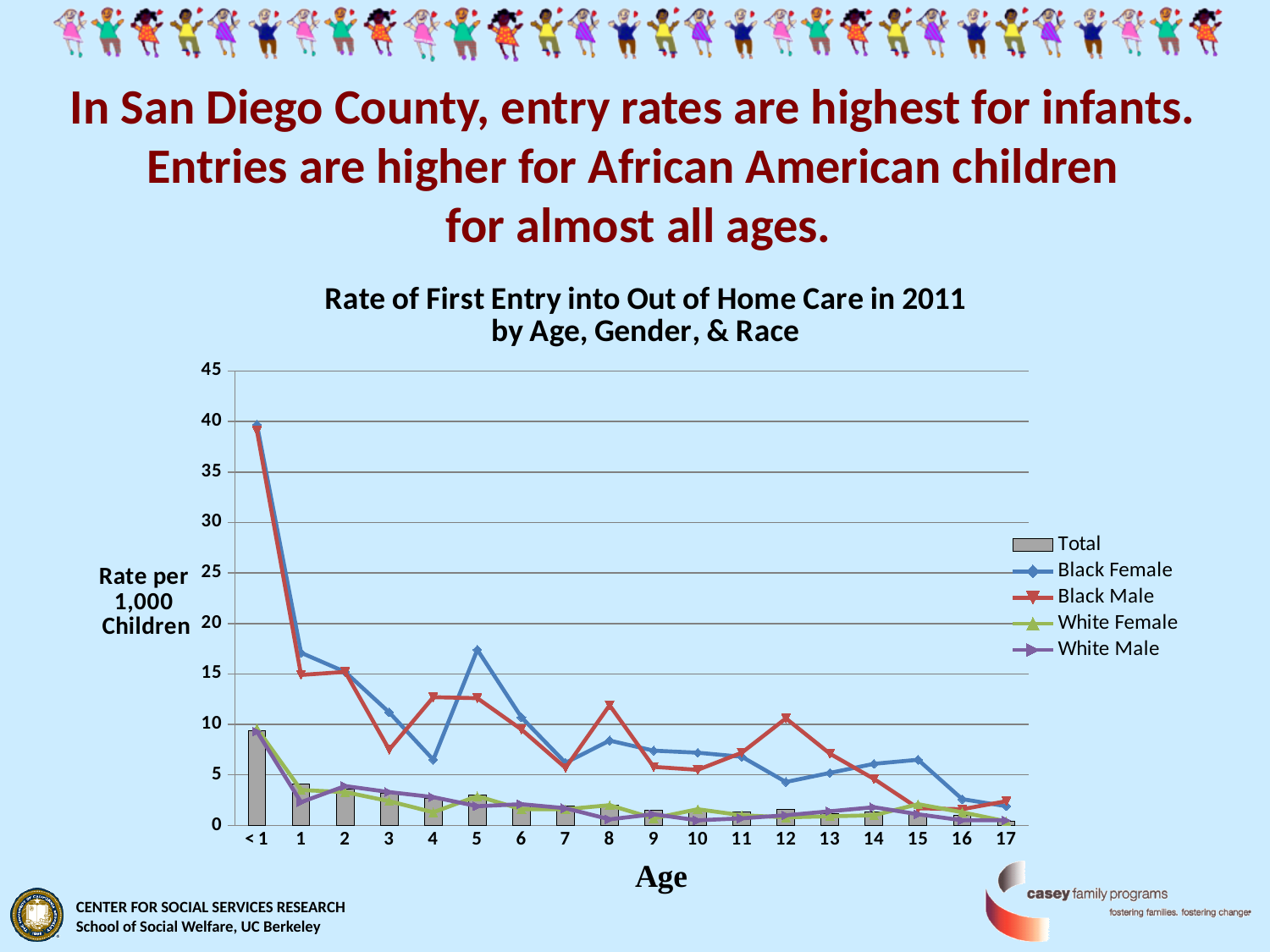

# In San Diego County, entry rates are highest for infants.  Entries are higher for African American children for almost all ages.

### Chart: Rate of First Entry into Out of Home Care in 2011
by Age, Gender, & Race

| Category | Total | Black Female | Black Male | White Female | White Male |
|---|---|---|---|---|---|
| < 1 | 9.4 | 39.7 | 39.1 | 9.6 | 9.3 |
| 1 | 4.1 | 17.1 | 14.9 | 3.5 | 2.3 |
| 2 | 3.6 | 15.2 | 15.2 | 3.3 | 3.9 |
| 3 | 3.2 | 11.2 | 7.5 | 2.4 | 3.3 |
| 4 | 2.7 | 6.5 | 12.7 | 1.3 | 2.8 |
| 5 | 3.0 | 17.4 | 12.6 | 2.9 | 1.9 |
| 6 | 2.2 | 10.7 | 9.5 | 1.6 | 2.1 |
| 7 | 1.9 | 6.2 | 5.7 | 1.6 | 1.7 |
| 8 | 2.0 | 8.4 | 11.9 | 2.0 | 0.6 |
| 9 | 1.5 | 7.4 | 5.8 | 0.7 | 1.1 |
| 10 | 1.4 | 7.2 | 5.5 | 1.6 | 0.5 |
| 11 | 1.3 | 6.8 | 7.2 | 1.0 | 0.7 |
| 12 | 1.6 | 4.3 | 10.6 | 0.8 | 1.0 |
| 13 | 1.2 | 5.2 | 7.1 | 0.9 | 1.4 |
| 14 | 1.3 | 6.1 | 4.6 | 1.0 | 1.8 |
| 15 | 1.2 | 6.5 | 1.7 | 2.1 | 1.1 |
| 16 | 1.0 | 2.6 | 1.6 | 1.3 | 0.5 |
| 17 | 0.4 | 1.9 | 2.4 | 0.4 | 0.5 |